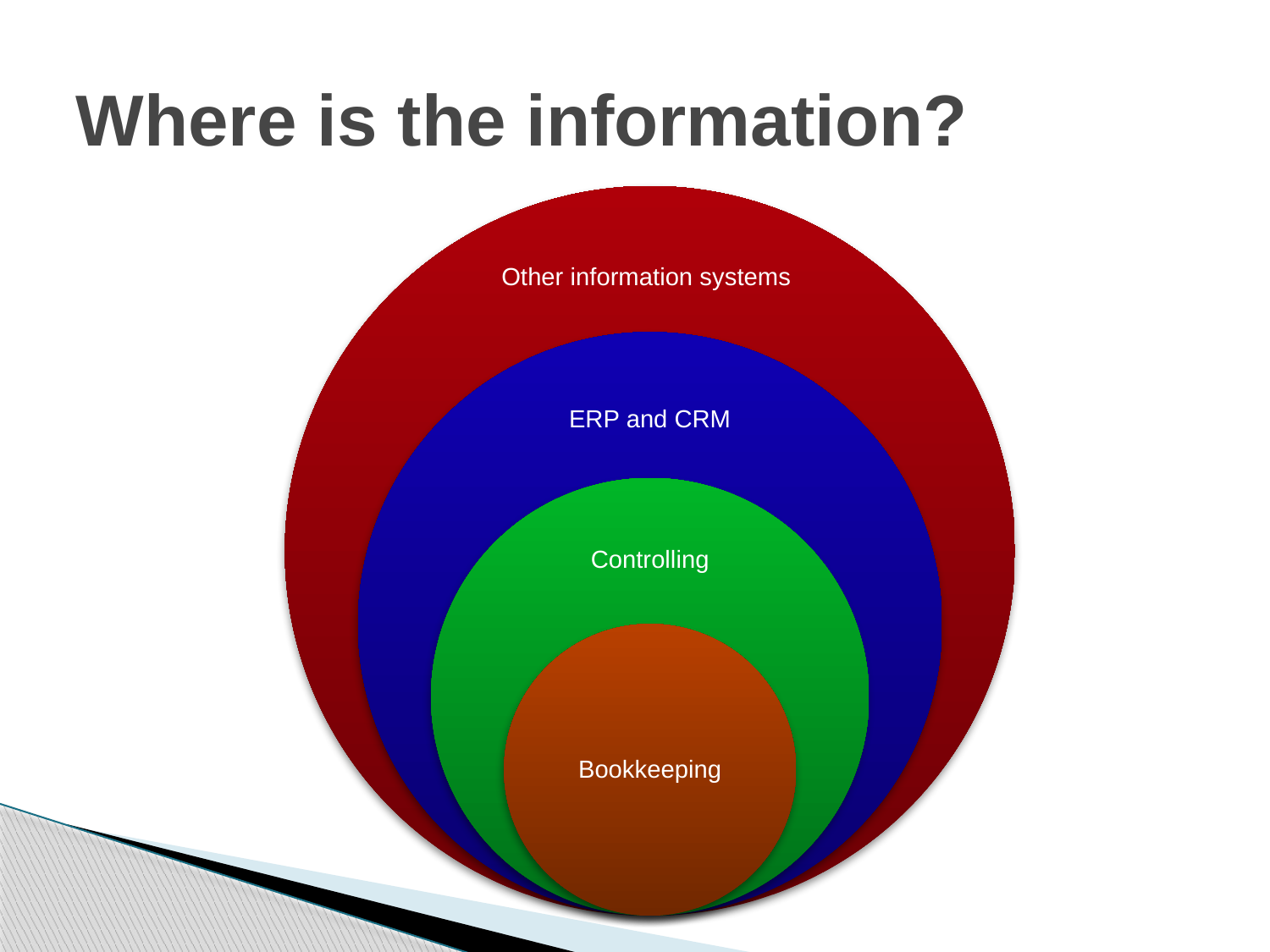

# Where is the information?
Other information systems
ERP and CRM
Controlling
Bookkeeping